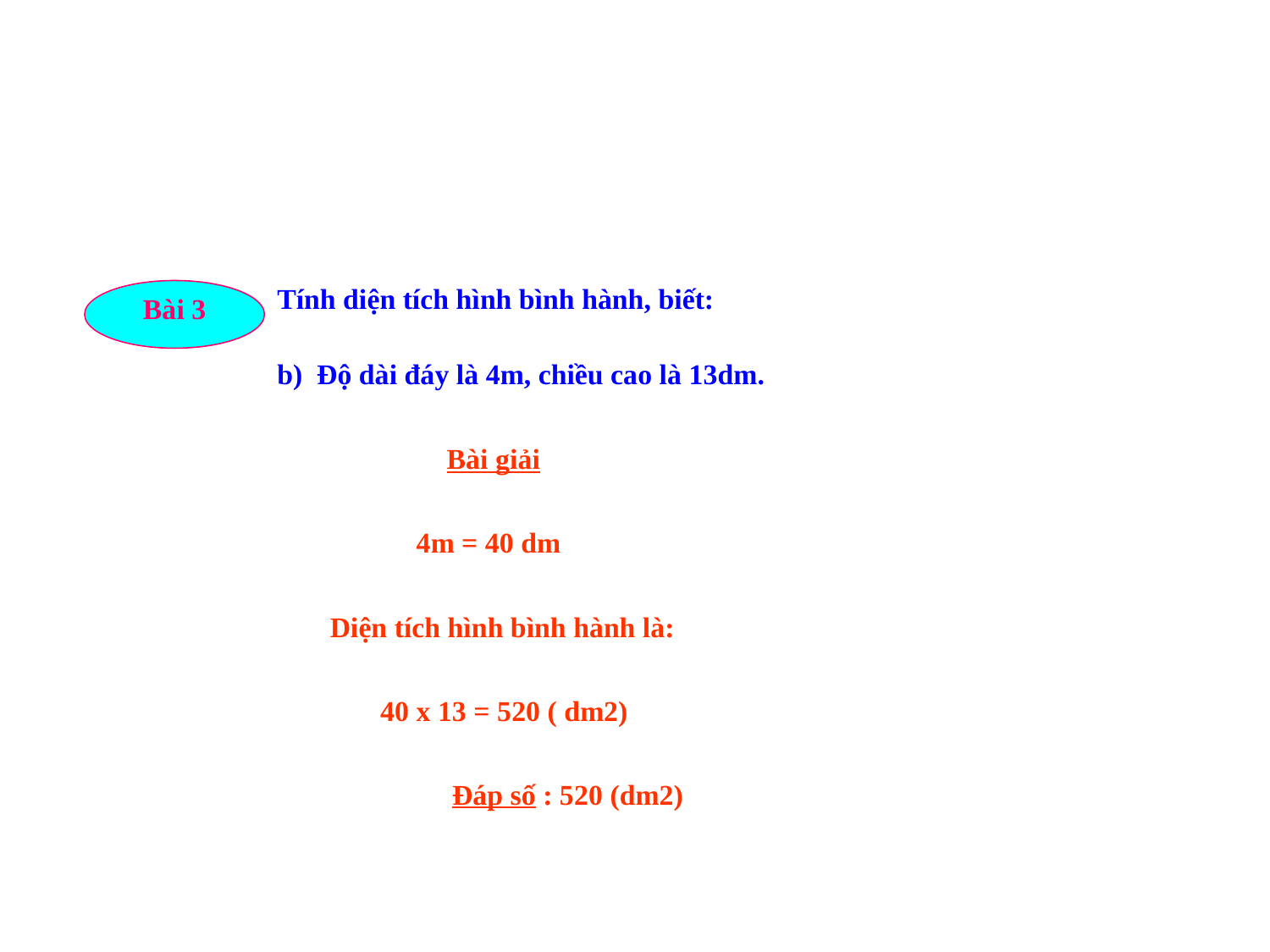

Tính diện tích hình bình hành, biết:
Bài 3
b)  Độ dài đáy là 4m, chiều cao là 13dm.
                       Bài giải
            4m = 40 dm
Diện tích hình bình hành là:
       40 x 13 = 520 ( dm2)
                 Đáp số : 520 (dm2)